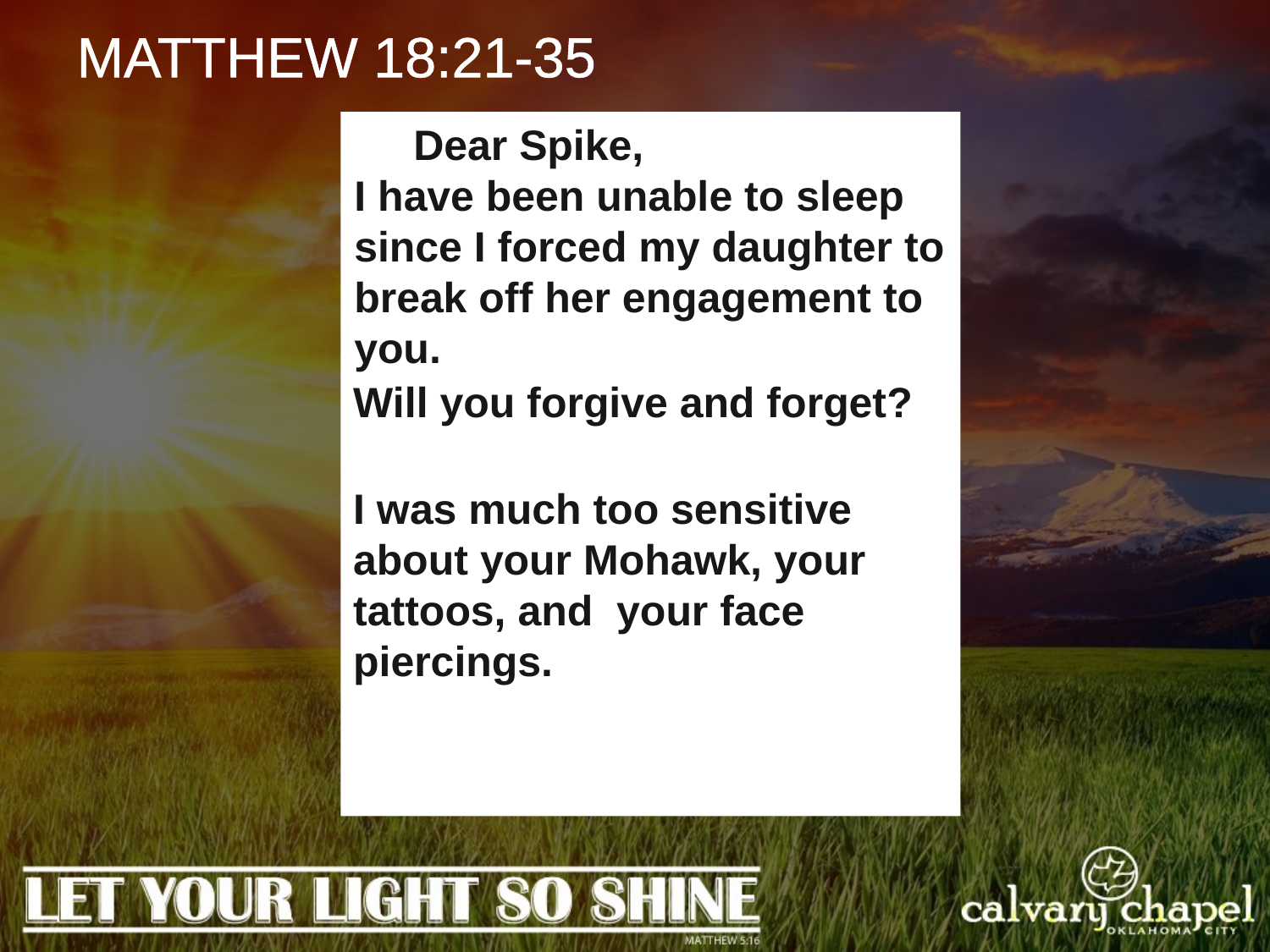

MATTHEW 18:21-35

     Dear Spike,
I have been unable to sleep since I forced my daughter to break off her engagement to you.
Will you forgive and forget?
I was much too sensitive about your Mohawk, your tattoos, and  your face piercings.